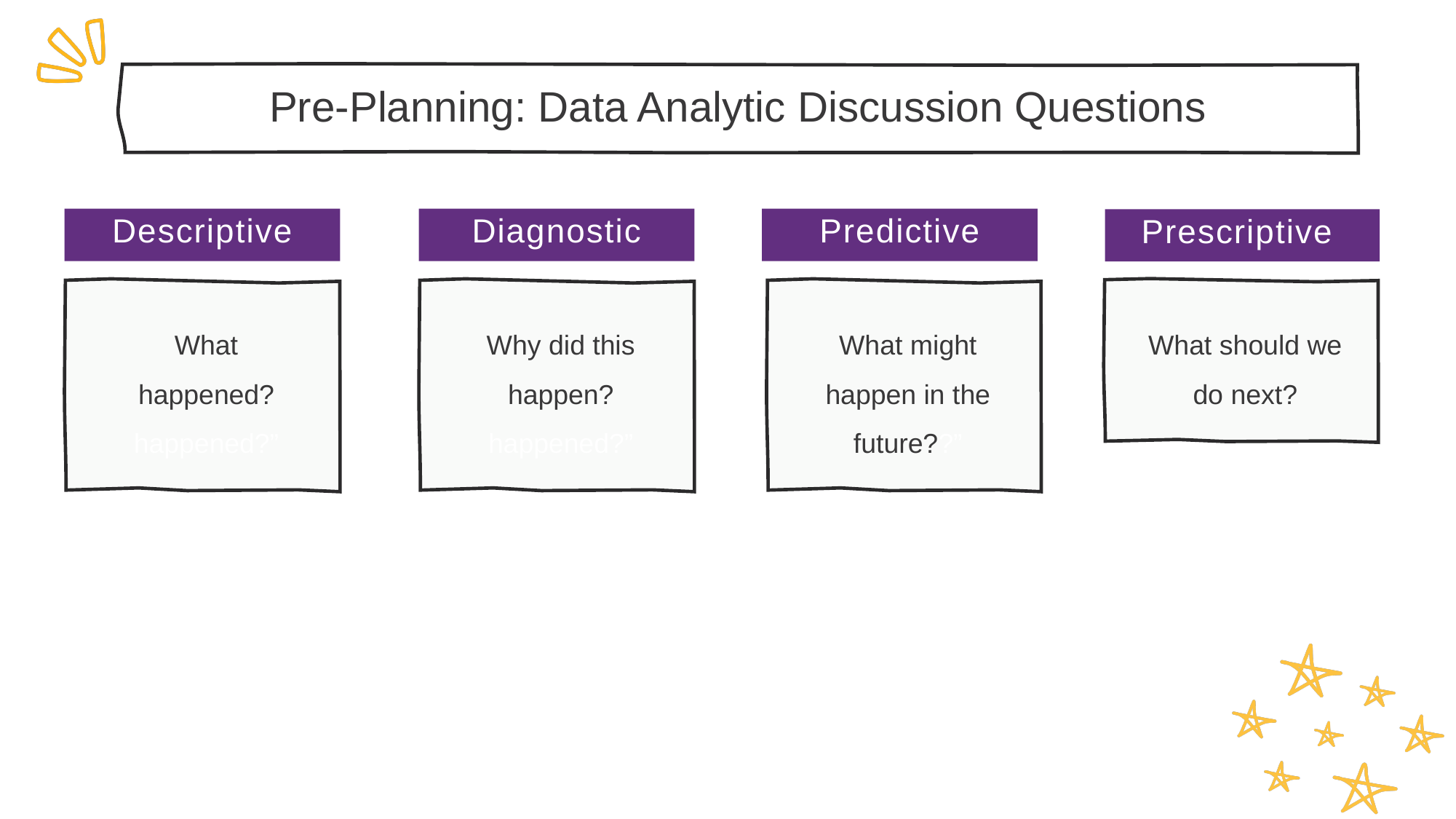

Pre-Planning: Data Analytic Discussion Questions
Descriptive
Diagnostic
Predictive
Prescriptive
What might happen in the future??”
What should we do next?
Why did this happen? happened?”
What happened? happened?”